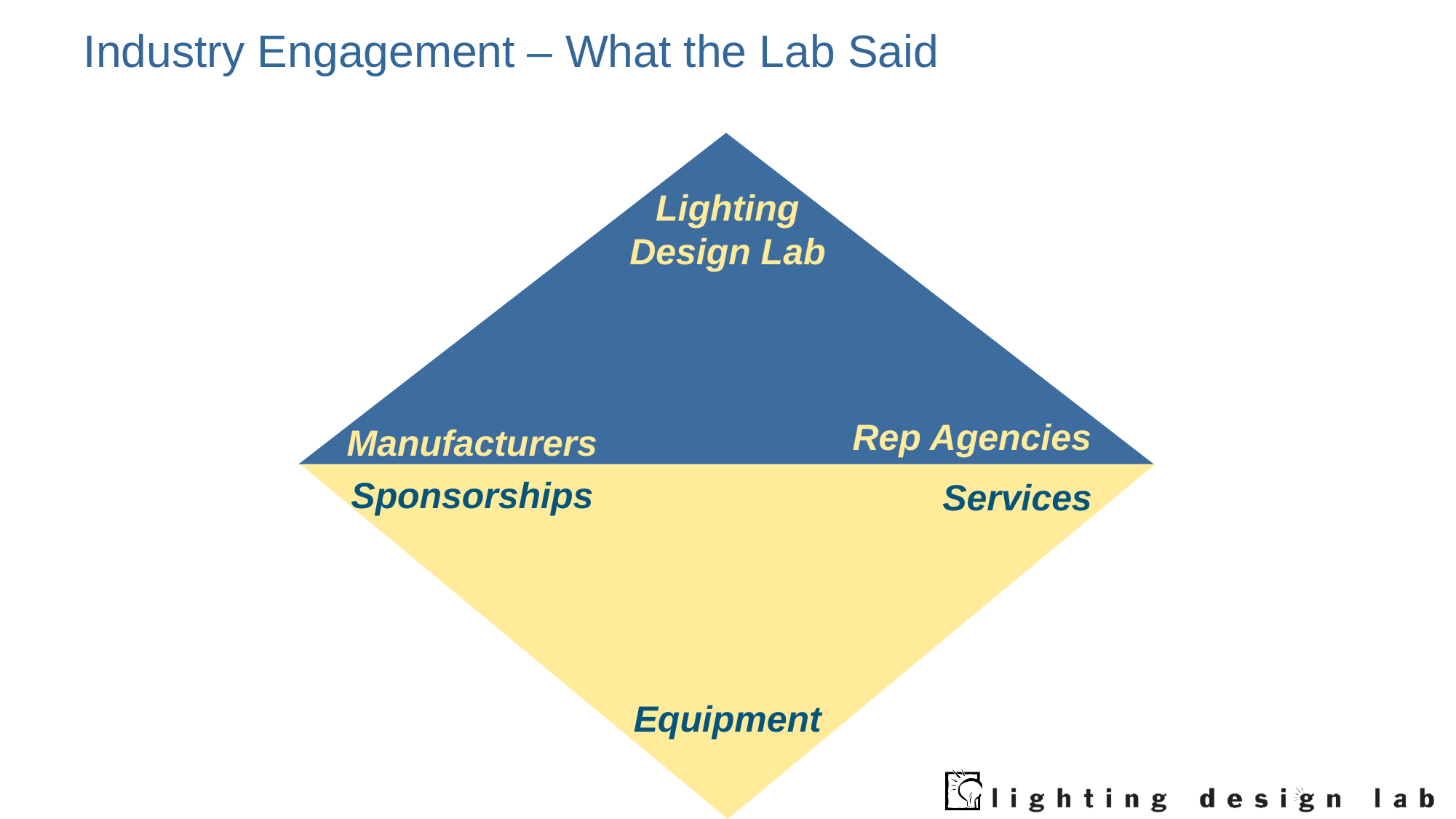

# Industry Engagement – What the Lab Said

Lighting Design Lab
Rep Agencies
Manufacturers

Equipment
Services
Sponsorships